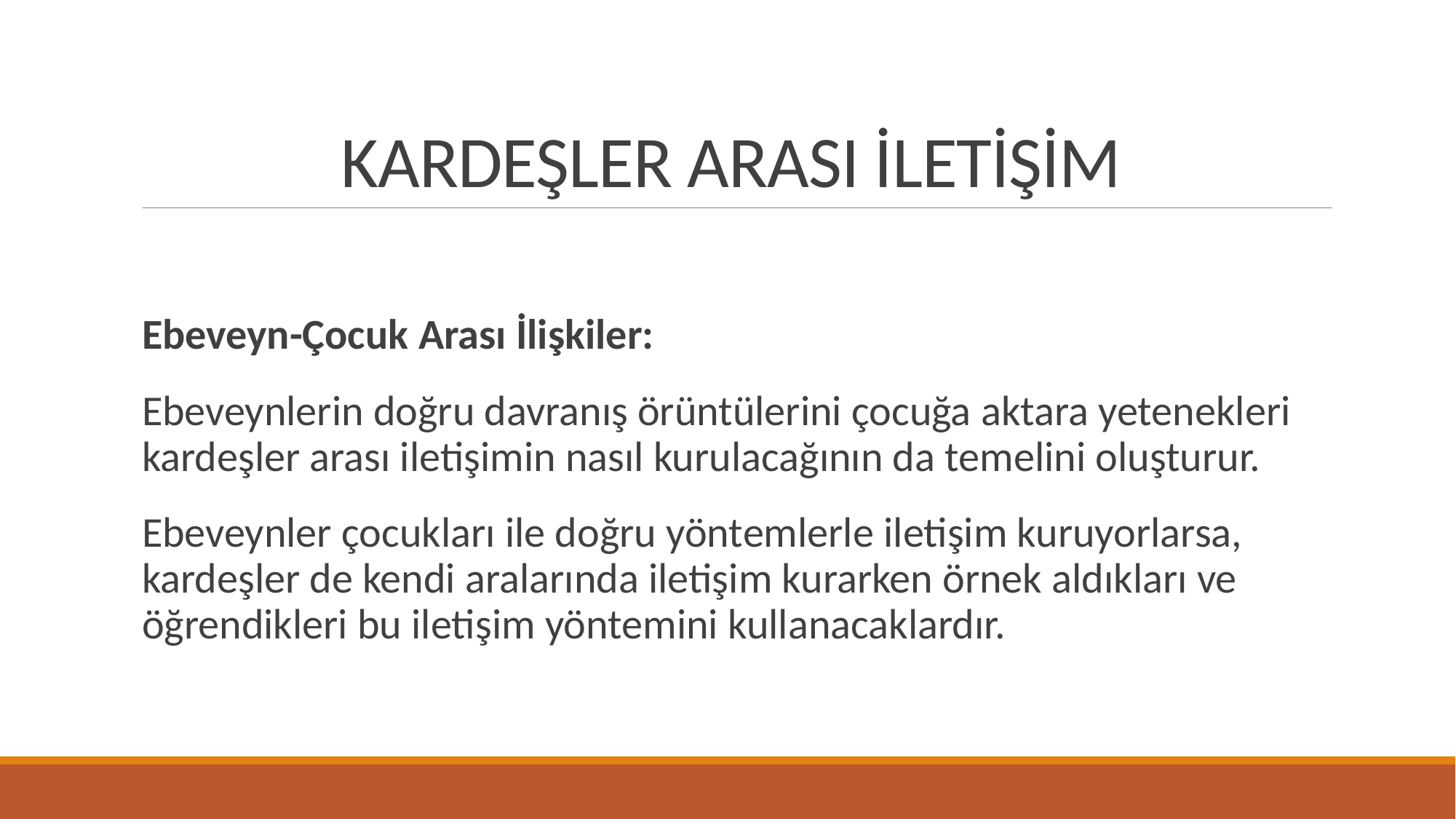

# KARDEŞLER ARASI İLETİŞİM
Ebeveyn-Çocuk Arası İlişkiler:
Ebeveynlerin doğru davranış örüntülerini çocuğa aktara yetenekleri kardeşler arası iletişimin nasıl kurulacağının da temelini oluşturur.
Ebeveynler çocukları ile doğru yöntemlerle iletişim kuruyorlarsa, kardeşler de kendi aralarında iletişim kurarken örnek aldıkları ve öğrendikleri bu iletişim yöntemini kullanacaklardır.